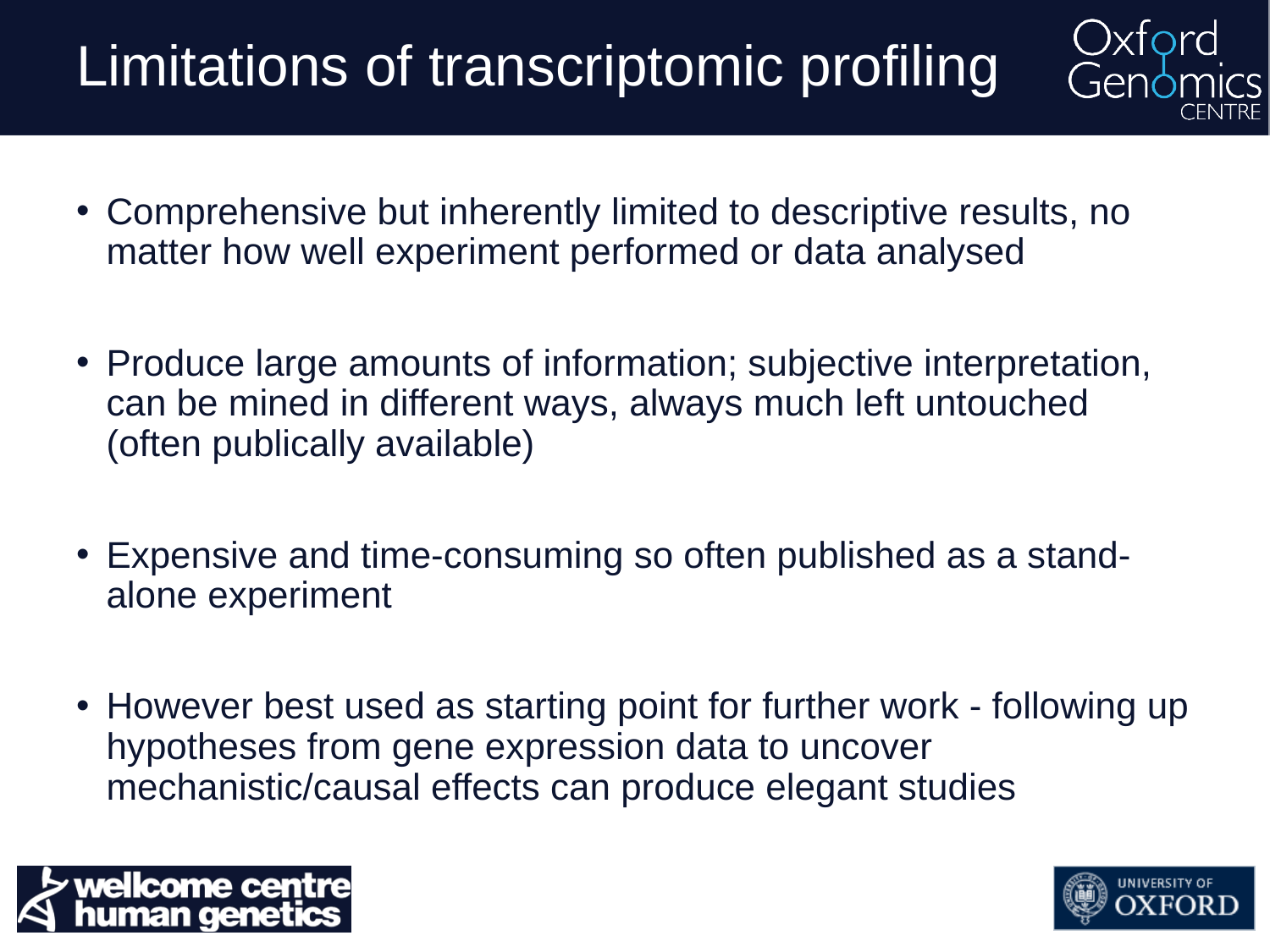

# Limitations of transcriptomic profiling
Comprehensive but inherently limited to descriptive results, no matter how well experiment performed or data analysed

Produce large amounts of information; subjective interpretation, can be mined in different ways, always much left untouched (often publically available)

Expensive and time-consuming so often published as a stand-alone experiment

However best used as starting point for further work - following up hypotheses from gene expression data to uncover mechanistic/causal effects can produce elegant studies